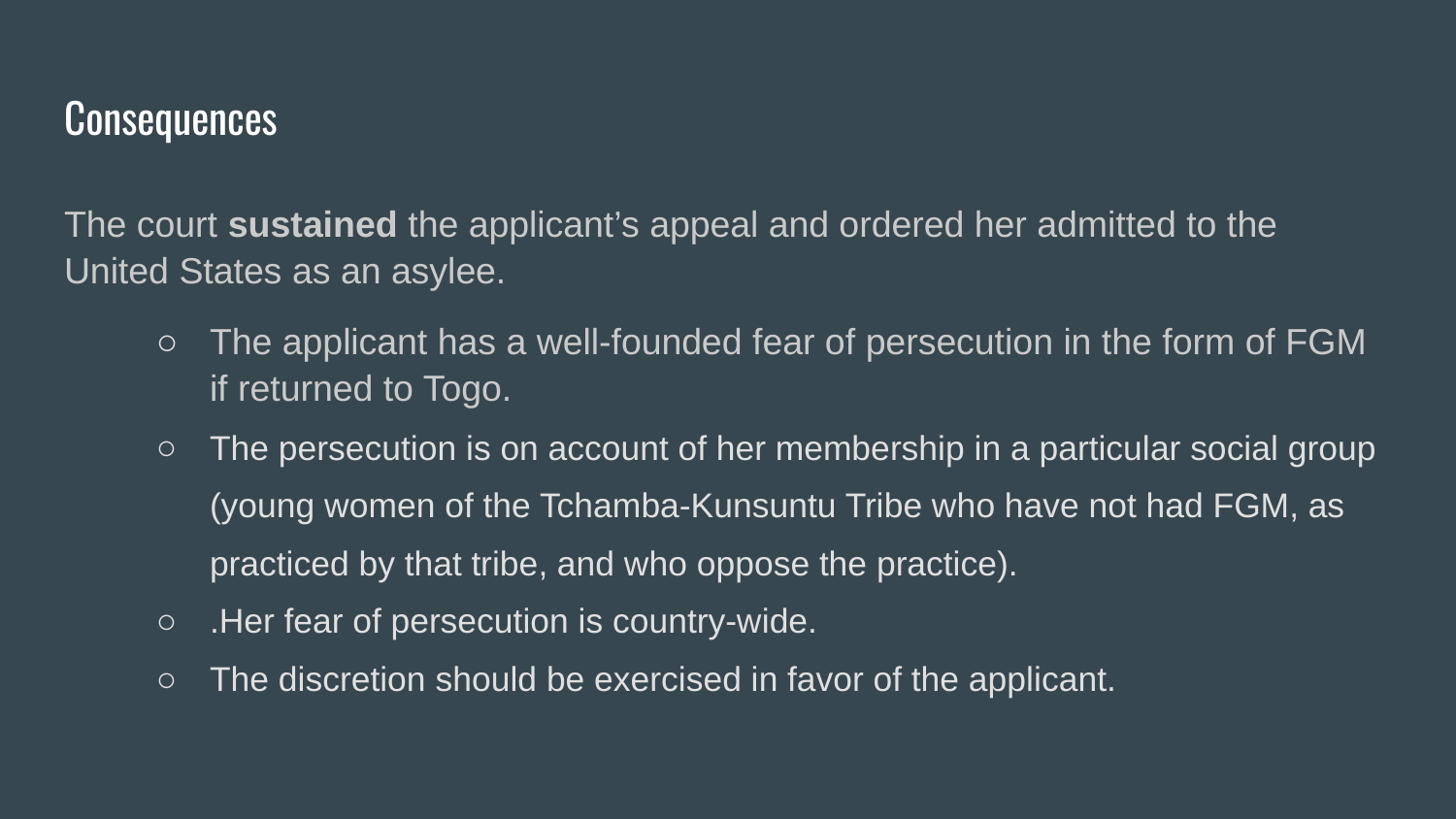

# Consequences
The court sustained the applicant’s appeal and ordered her admitted to the United States as an asylee.
The applicant has a well-founded fear of persecution in the form of FGM if returned to Togo.
The persecution is on account of her membership in a particular social group (young women of the Tchamba-Kunsuntu Tribe who have not had FGM, as practiced by that tribe, and who oppose the practice).
.Her fear of persecution is country-wide.
The discretion should be exercised in favor of the applicant.